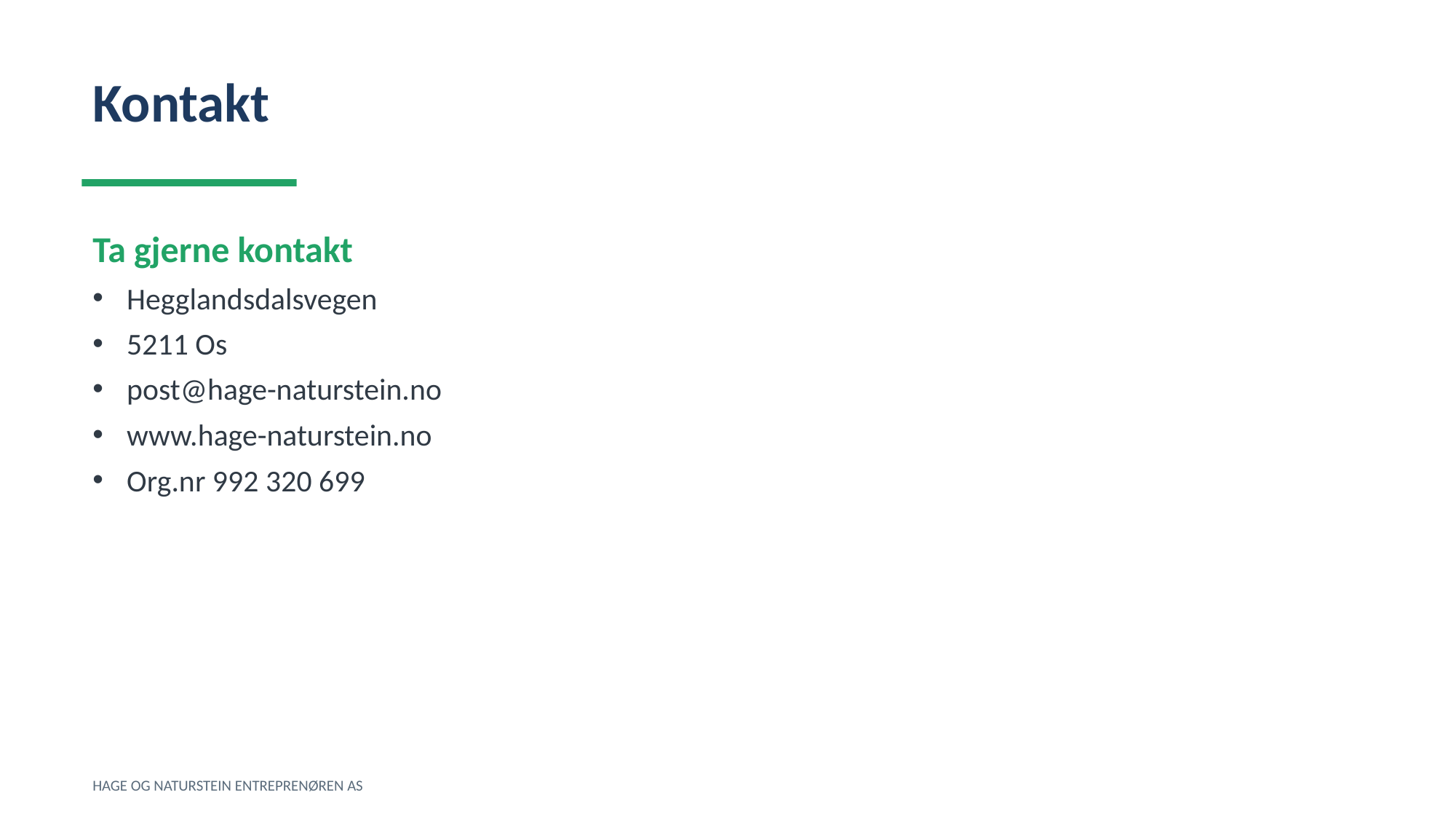

Kontakt

Ta gjerne kontakt
Hegglandsdalsvegen
5211 Os
post@hage-naturstein.no
www.hage-naturstein.no
Org.nr 992 320 699
HAGE OG NATURSTEIN ENTREPRENØREN AS